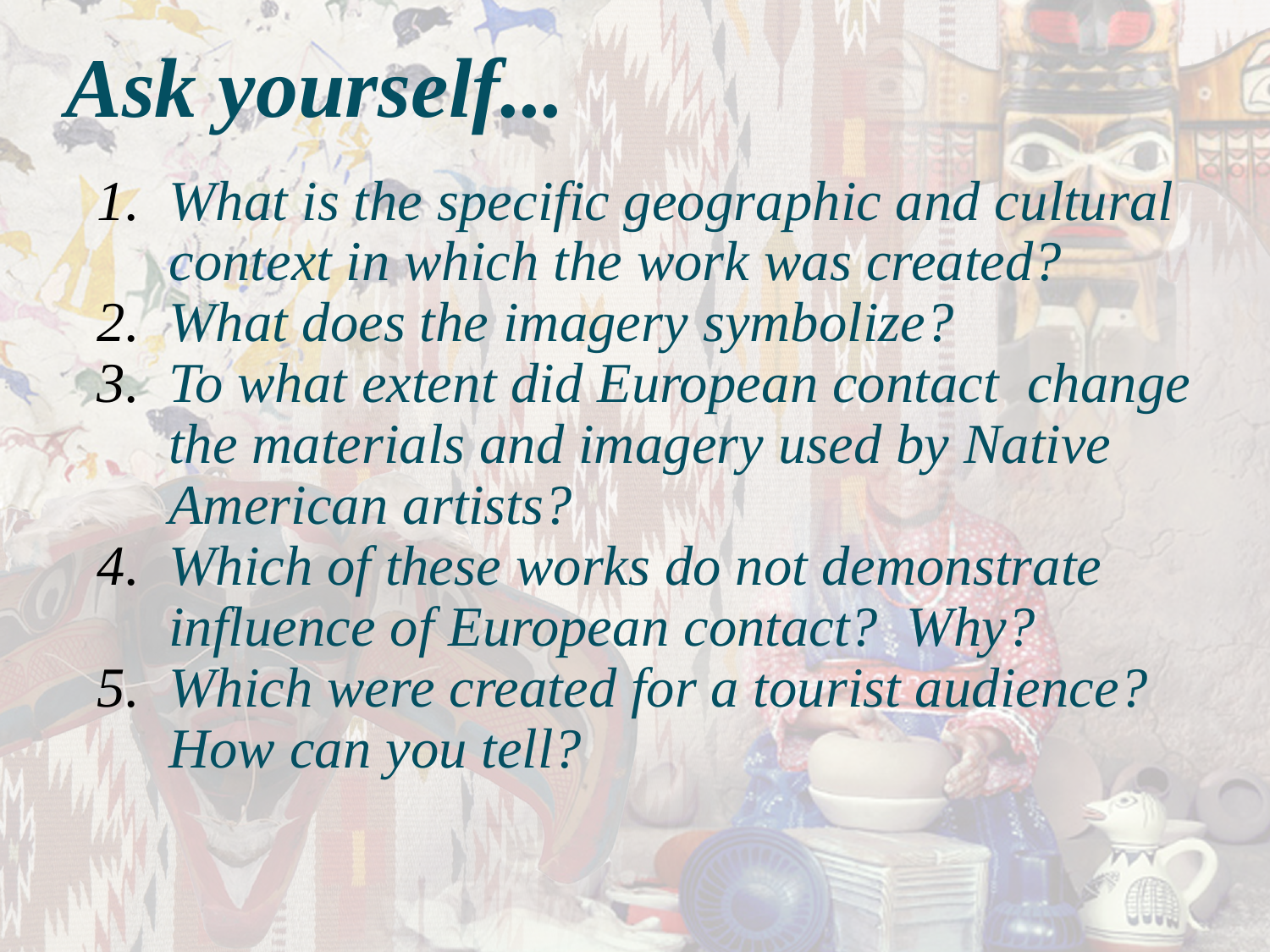

# Ask yourself...
What is the specific geographic and cultural context in which the work was created?
What does the imagery symbolize?
To what extent did European contact  change the materials and imagery used by Native American artists?
Which of these works do not demonstrate influence of European contact?  Why?
Which were created for a tourist audience?  How can you tell?